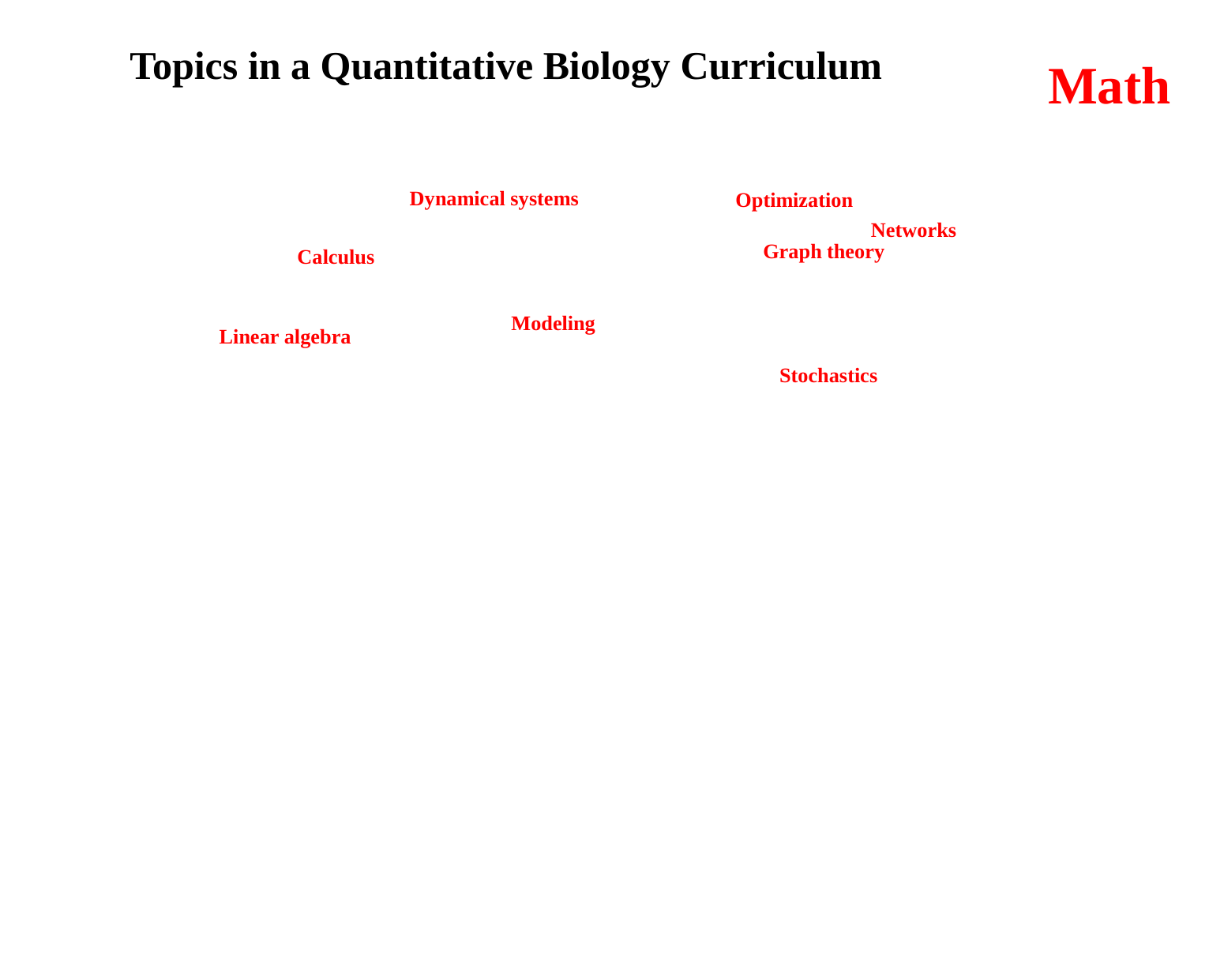

Topics in a Quantitative Biology Curriculum
Math
Dynamical systems
Optimization
Networks
Graph theory
Calculus
Modeling
Linear algebra
Stochastics